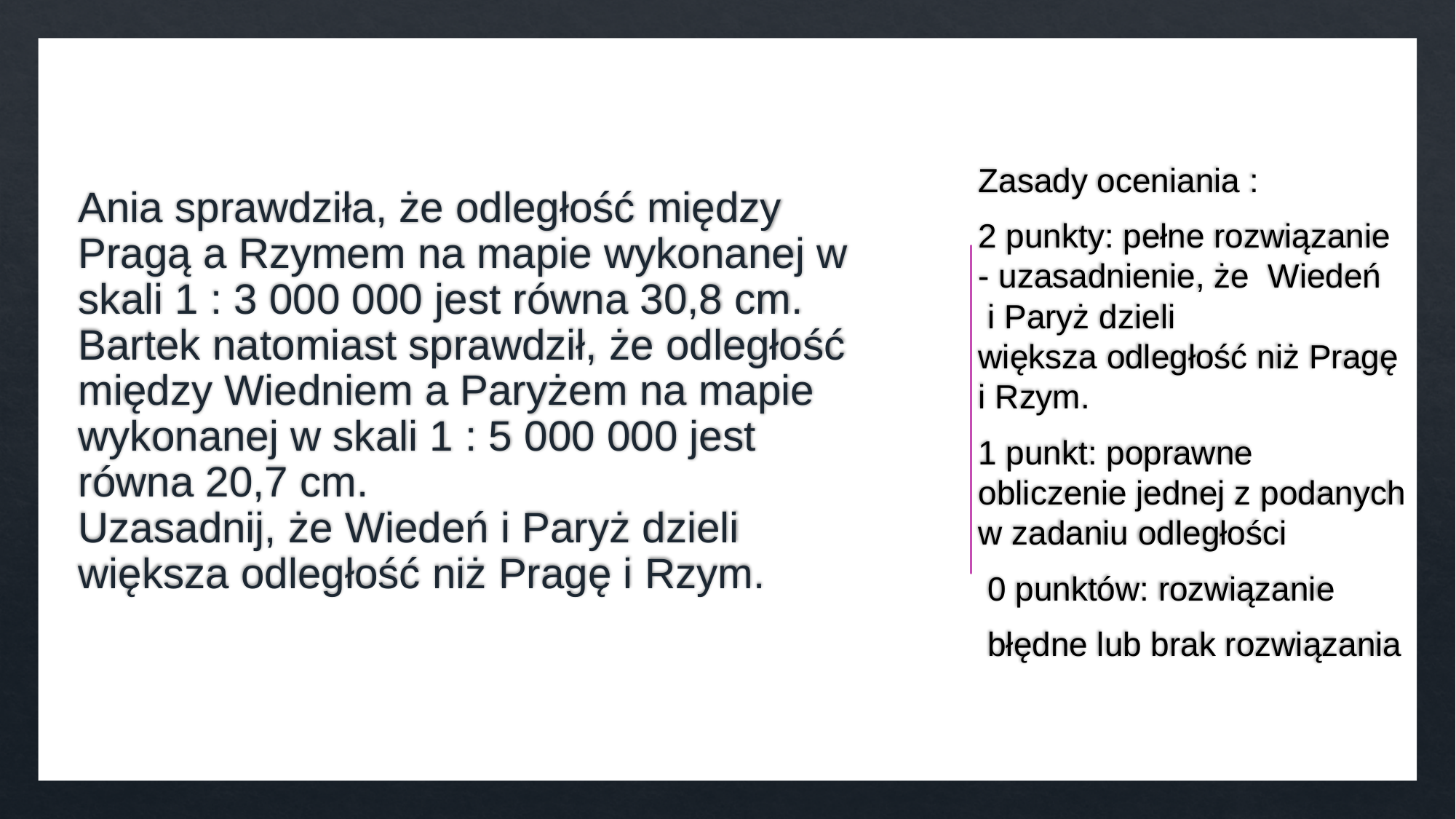

# Ania sprawdziła, że odległość między Pragą a Rzymem na mapie wykonanej w skali 1 : 3 000 000 jest równa 30,8 cm. Bartek natomiast sprawdził, że odległość między Wiedniem a Paryżem na mapie wykonanej w skali 1 : 5 000 000 jest równa 20,7 cm. Uzasadnij, że Wiedeń i Paryż dzieli większa odległość niż Pragę i Rzym.
Zasady oceniania :
2 punkty: pełne rozwiązanie - uzasadnienie, że  Wiedeń
 i Paryż dzieli większa odległość niż Pragę i Rzym.
1 punkt: poprawne obliczenie jednej z podanych w zadaniu odległości
 0 punktów: rozwiązanie
 błędne lub brak rozwiązania